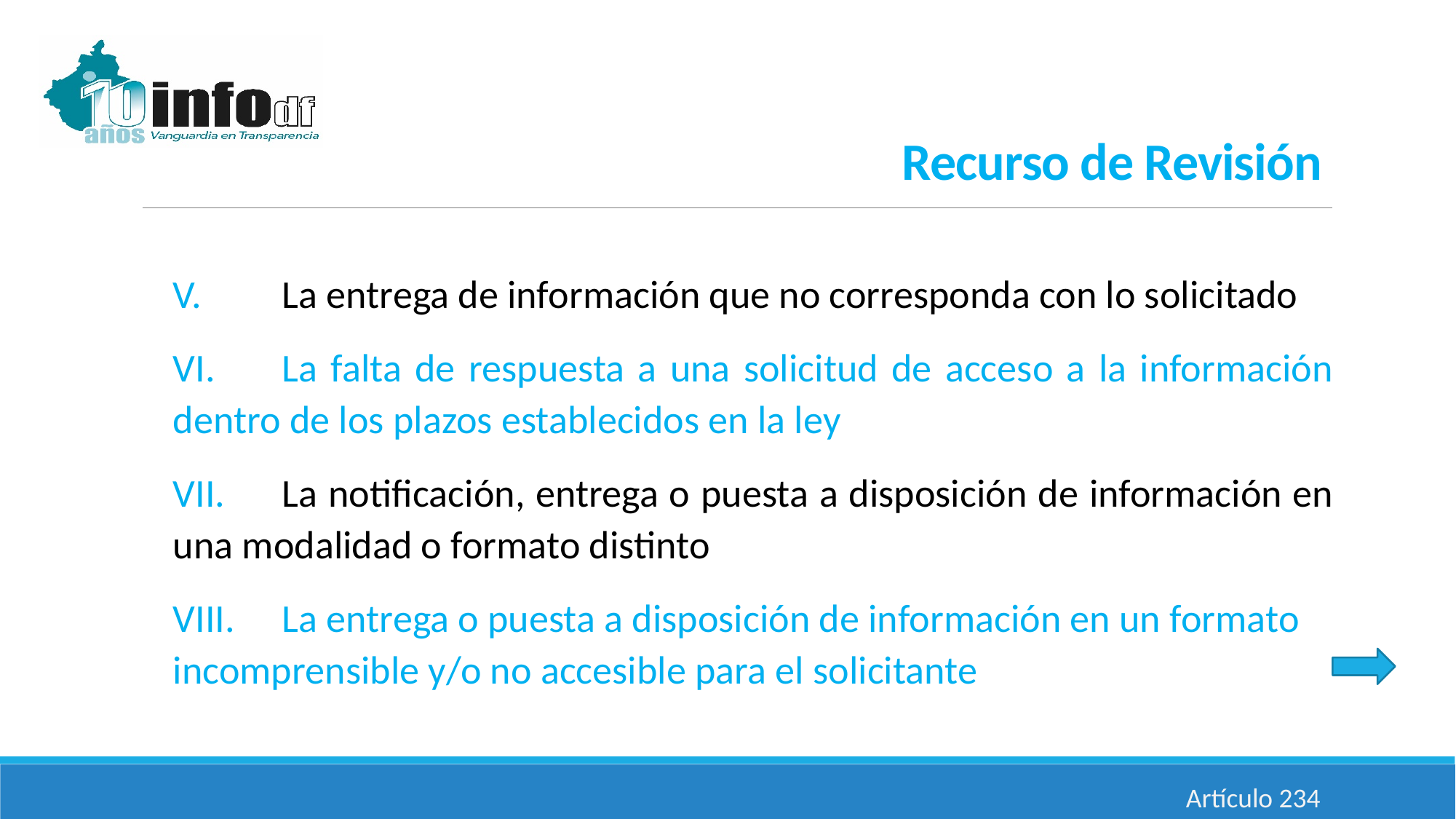

Recurso de Revisión
V.	La entrega de información que no corresponda con lo solicitado
VI.	La falta de respuesta a una solicitud de acceso a la información dentro de los plazos establecidos en la ley
VII.	La notificación, entrega o puesta a disposición de información en una modalidad o formato distinto
VIII.	La entrega o puesta a disposición de información en un formato incomprensible y/o no accesible para el solicitante

Artículo 234